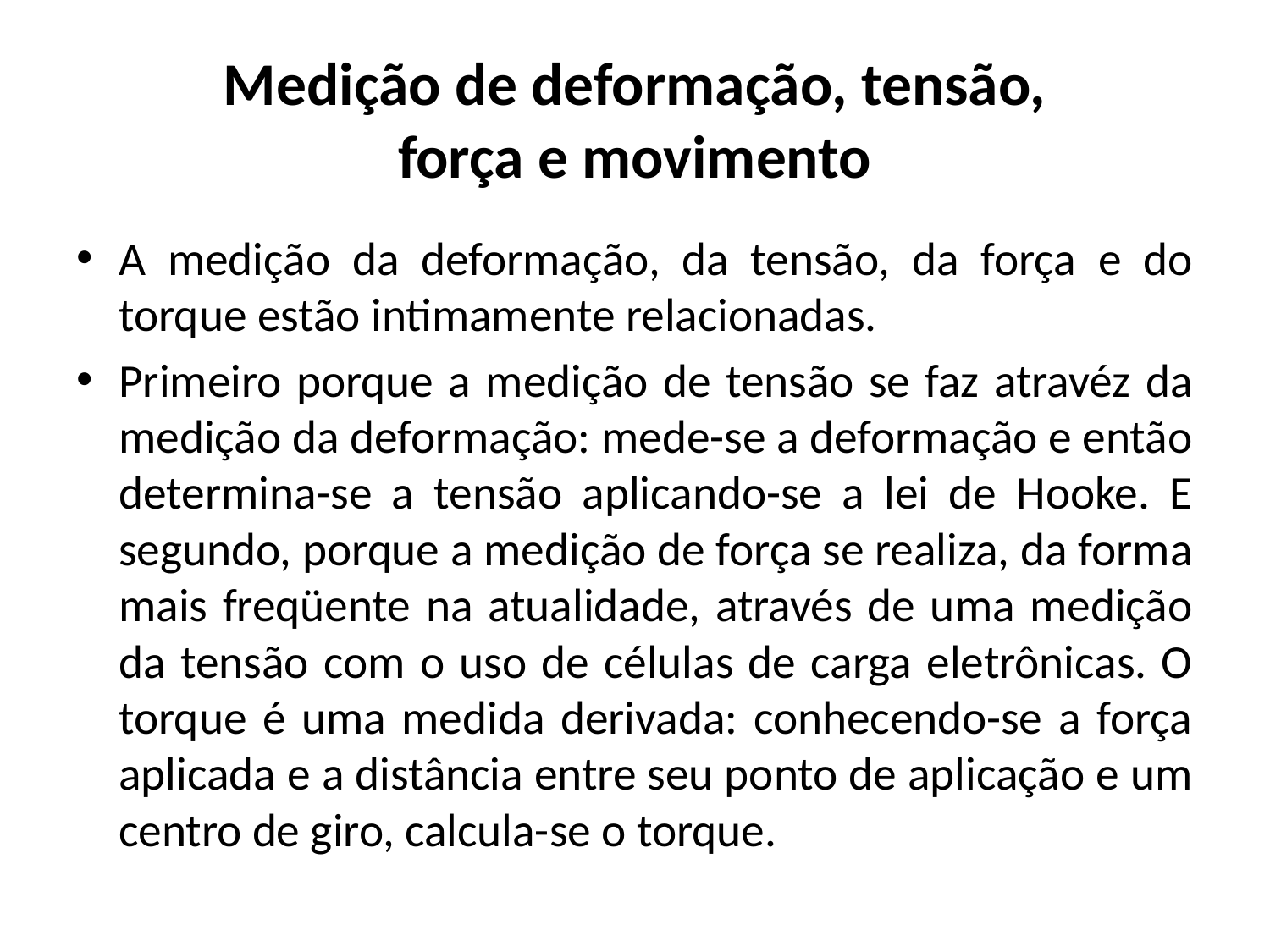

# Medição de deformação, tensão, força e movimento
A medição da deformação, da tensão, da força e do torque estão intimamente relacionadas.
Primeiro porque a medição de tensão se faz atravéz da medição da deformação: mede-se a deformação e então determina-se a tensão aplicando-se a lei de Hooke. E segundo, porque a medição de força se realiza, da forma mais freqüente na atualidade, através de uma medição da tensão com o uso de células de carga eletrônicas. O torque é uma medida derivada: conhecendo-se a força aplicada e a distância entre seu ponto de aplicação e um centro de giro, calcula-se o torque.